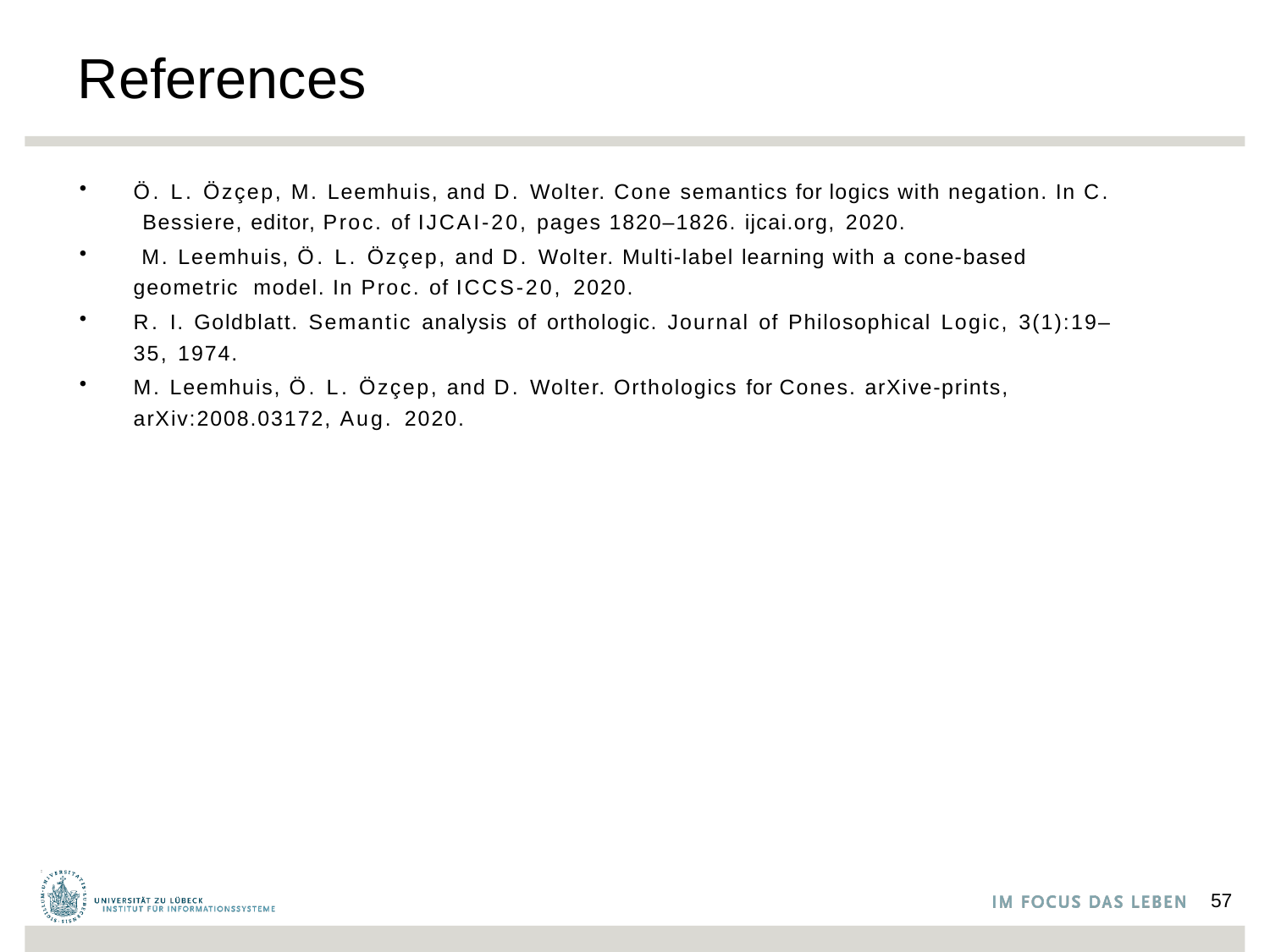

# References
Ö. L. Özçep, M. Leemhuis, and D. Wolter. Cone semantics for logics with negation. In C.  Bessiere, editor, Proc. of IJCAI-20, pages 1820–1826. ijcai.org, 2020.
 M. Leemhuis, Ö. L. Özçep, and D. Wolter. Multi-label learning with a cone-based geometric  model. In Proc. of ICCS-20, 2020.
R. I. Goldblatt. Semantic analysis of orthologic. Journal of Philosophical Logic, 3(1):19–35, 1974.
M. Leemhuis, Ö. L. Özçep, and D. Wolter. Orthologics for Cones. arXive-prints,  arXiv:2008.03172, Aug. 2020.

57